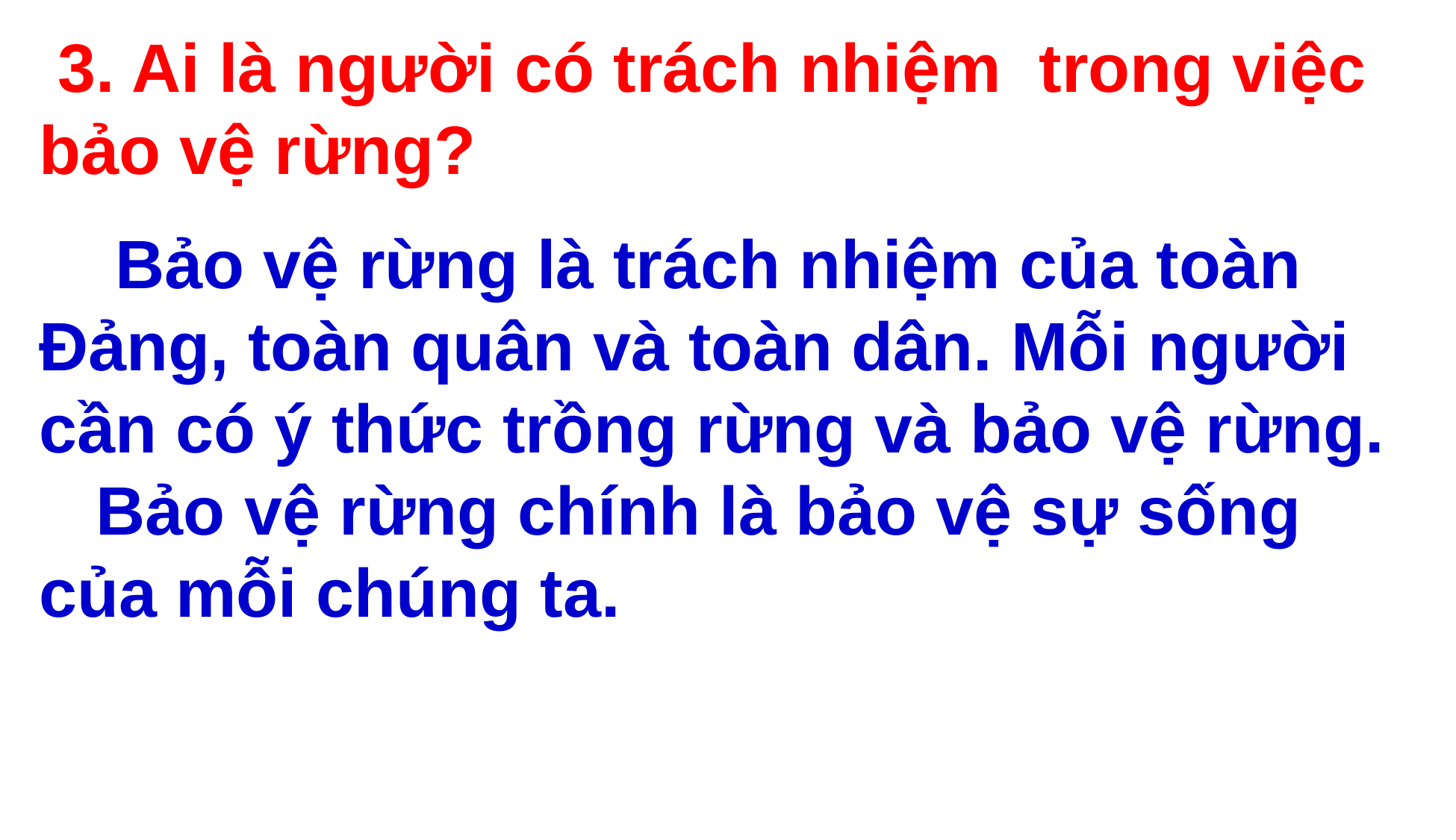

3. Ai là người có trách nhiệm  trong việc bảo vệ rừng?
    Bảo vệ rừng là trách nhiệm của toàn Đảng, toàn quân và toàn dân. Mỗi người cần có ý thức trồng rừng và bảo vệ rừng.
   Bảo vệ rừng chính là bảo vệ sự sống của mỗi chúng ta.